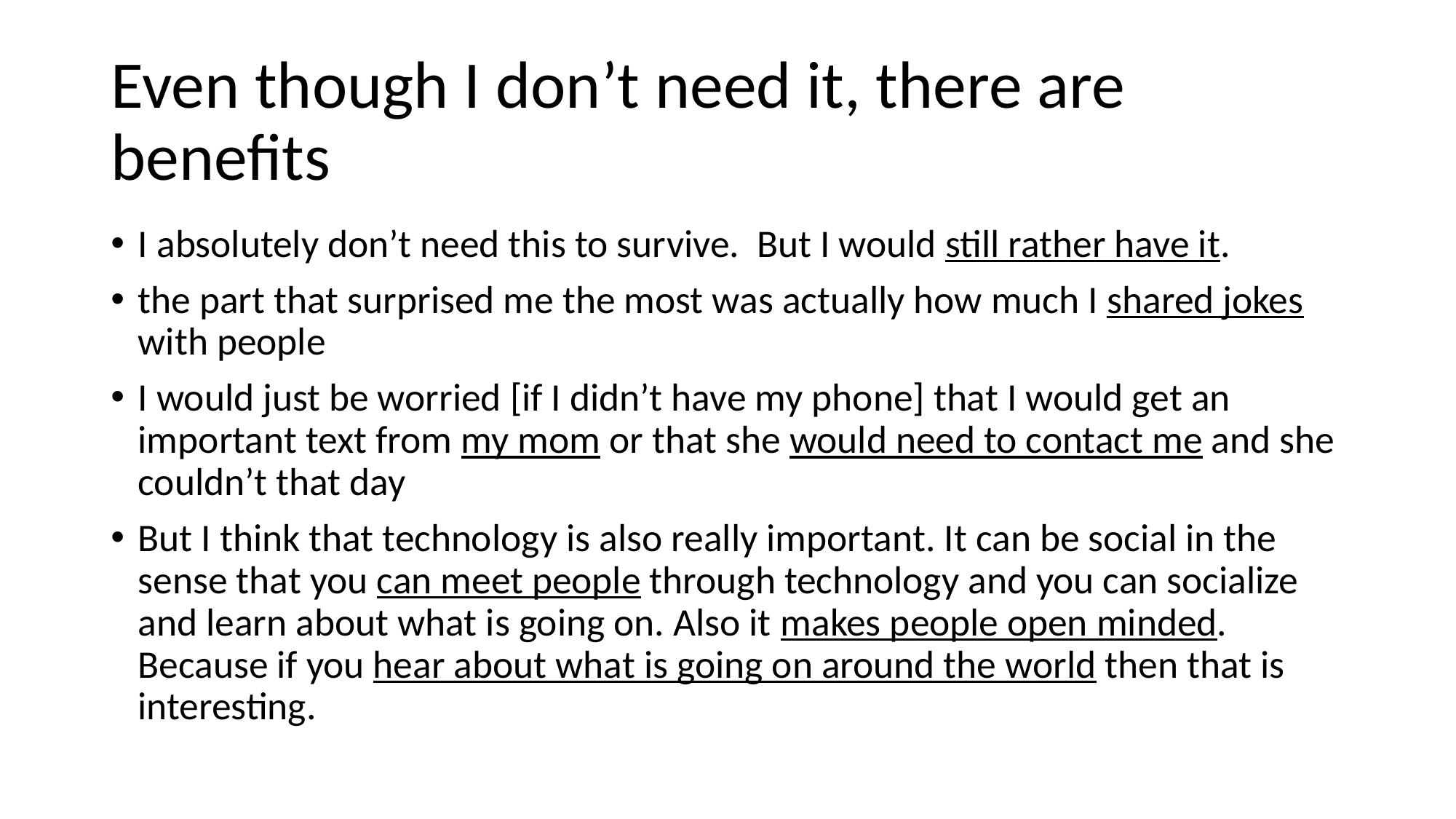

# Even though I don’t need it, there are benefits
I absolutely don’t need this to survive.  But I would still rather have it.
the part that surprised me the most was actually how much I shared jokes with people
I would just be worried [if I didn’t have my phone] that I would get an important text from my mom or that she would need to contact me and she couldn’t that day
But I think that technology is also really important. It can be social in the sense that you can meet people through technology and you can socialize and learn about what is going on. Also it makes people open minded. Because if you hear about what is going on around the world then that is interesting.